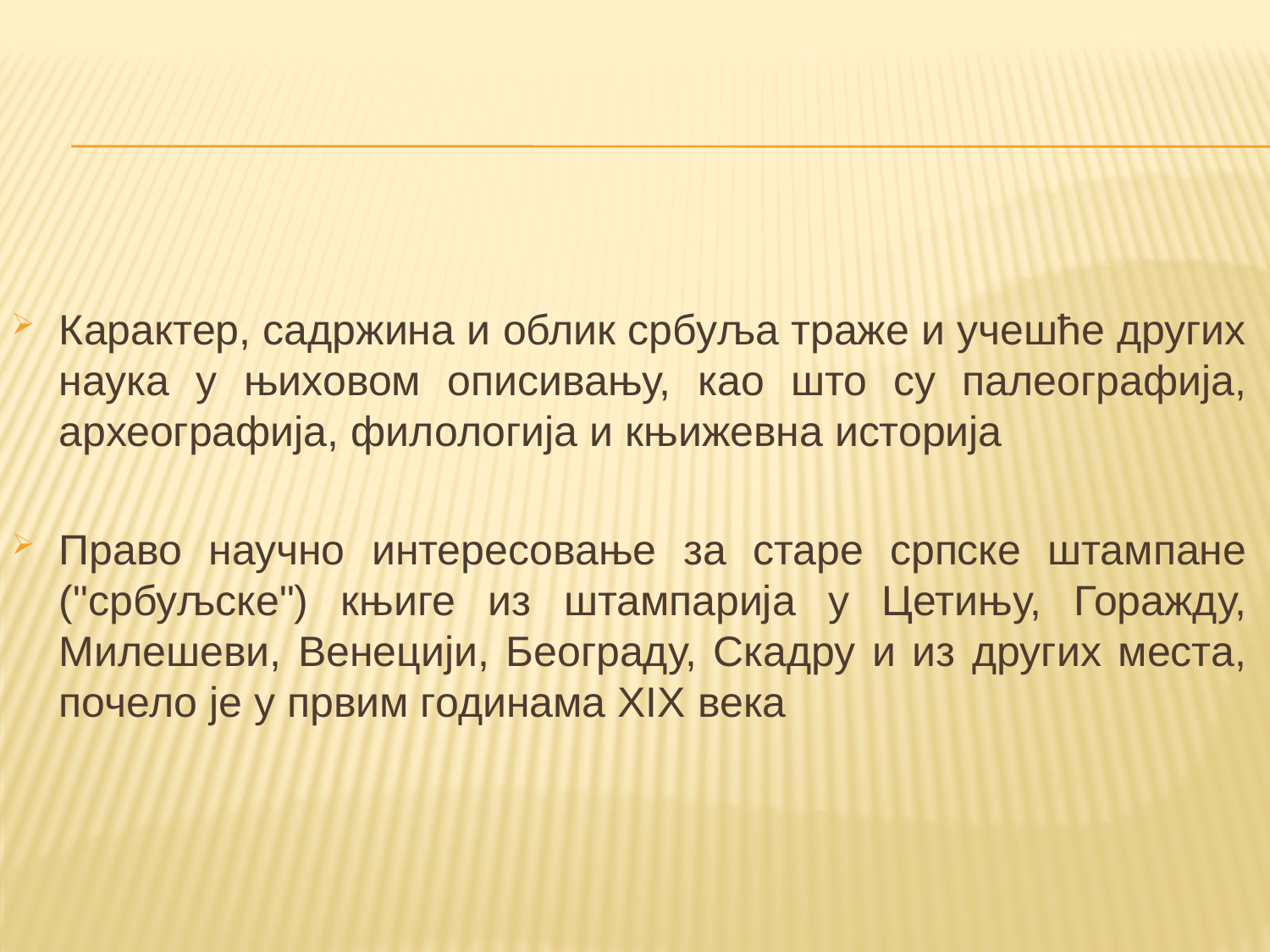

Карактер, садржина и облик србуља траже и учешће других наука у њиховом описивању, као што су палеографија, археографија, филологија и књижевна историја

Право научно интересовање за старе српске штампане ("србуљске") књиге из штампарија у Цетињу, Горажду, Милешеви, Венецији, Београду, Скадру и из других места, почело je у првим годинама XIX века